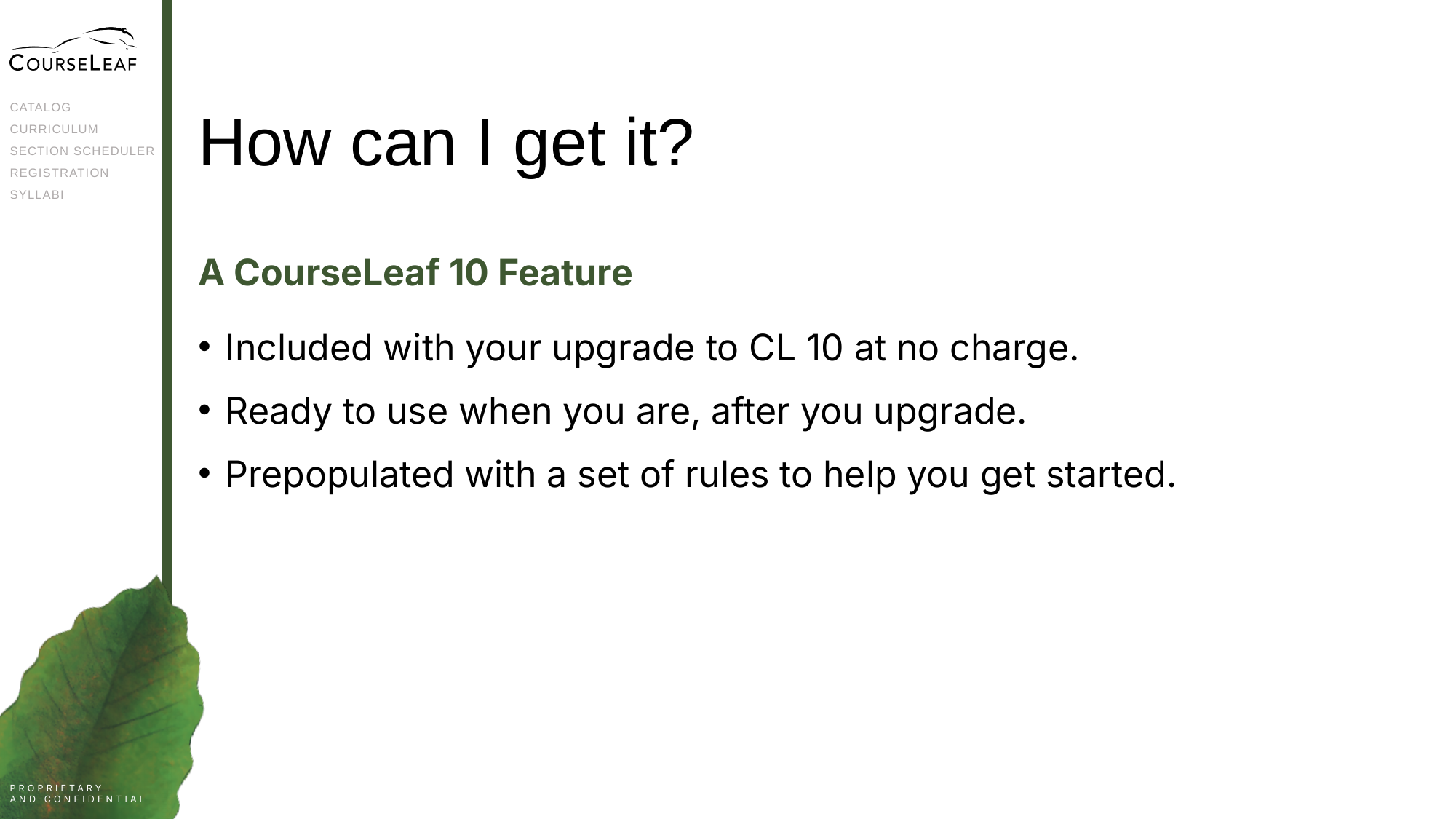

# How can I get it?
A CourseLeaf 10 Feature
Included with your upgrade to CL 10 at no charge.
Ready to use when you are, after you upgrade.
Prepopulated with a set of rules to help you get started.